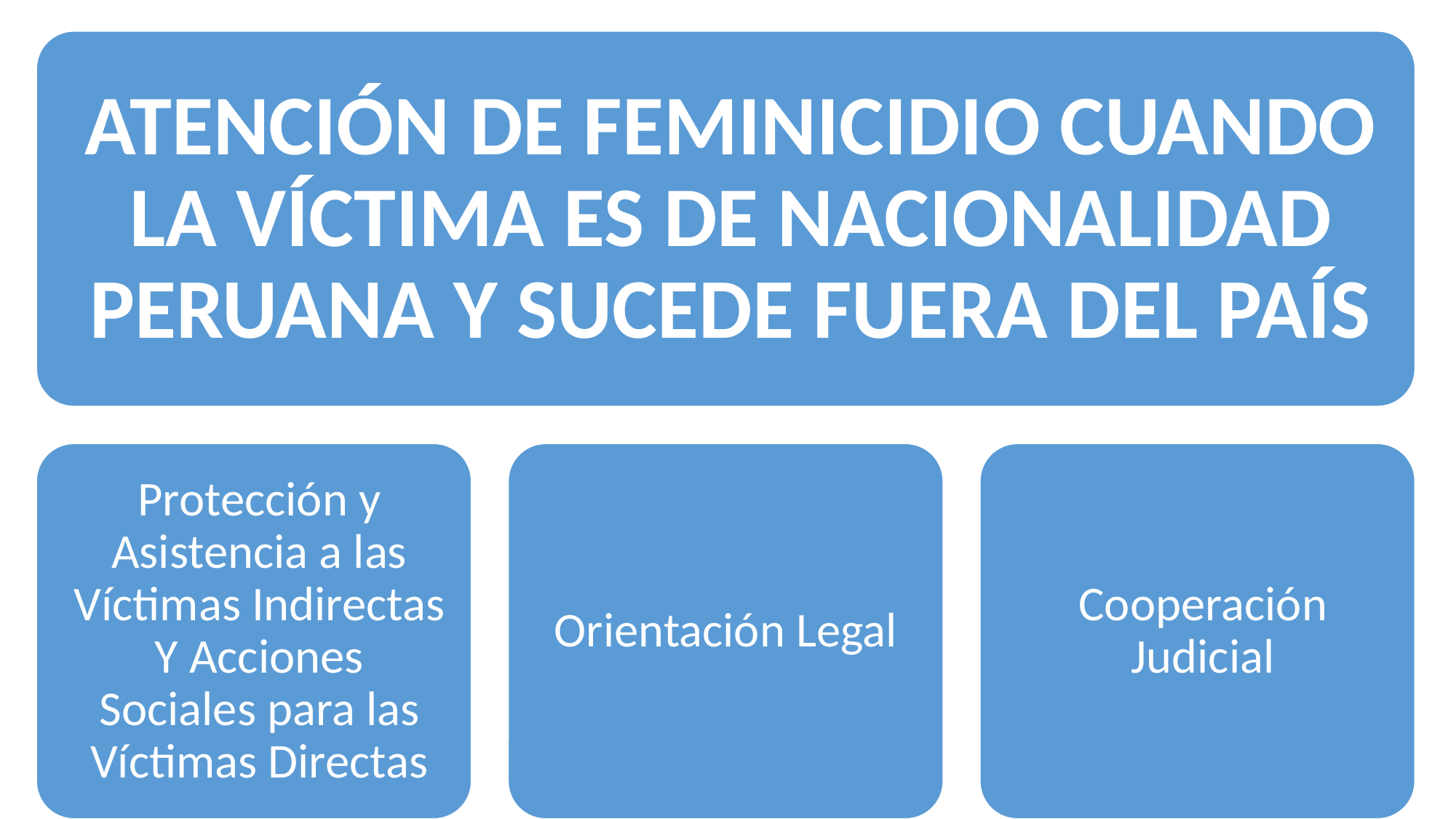

ATENCIÓN DE FEMINICIDIO CUANDO LA VÍCTIMA ES DE NACIONALIDAD PERUANA Y SUCEDE FUERA DEL PAÍS
Protección y Asistencia a las Víctimas Indirectas Y Acciones Sociales para las Víctimas Directas
Orientación Legal
Cooperación Judicial